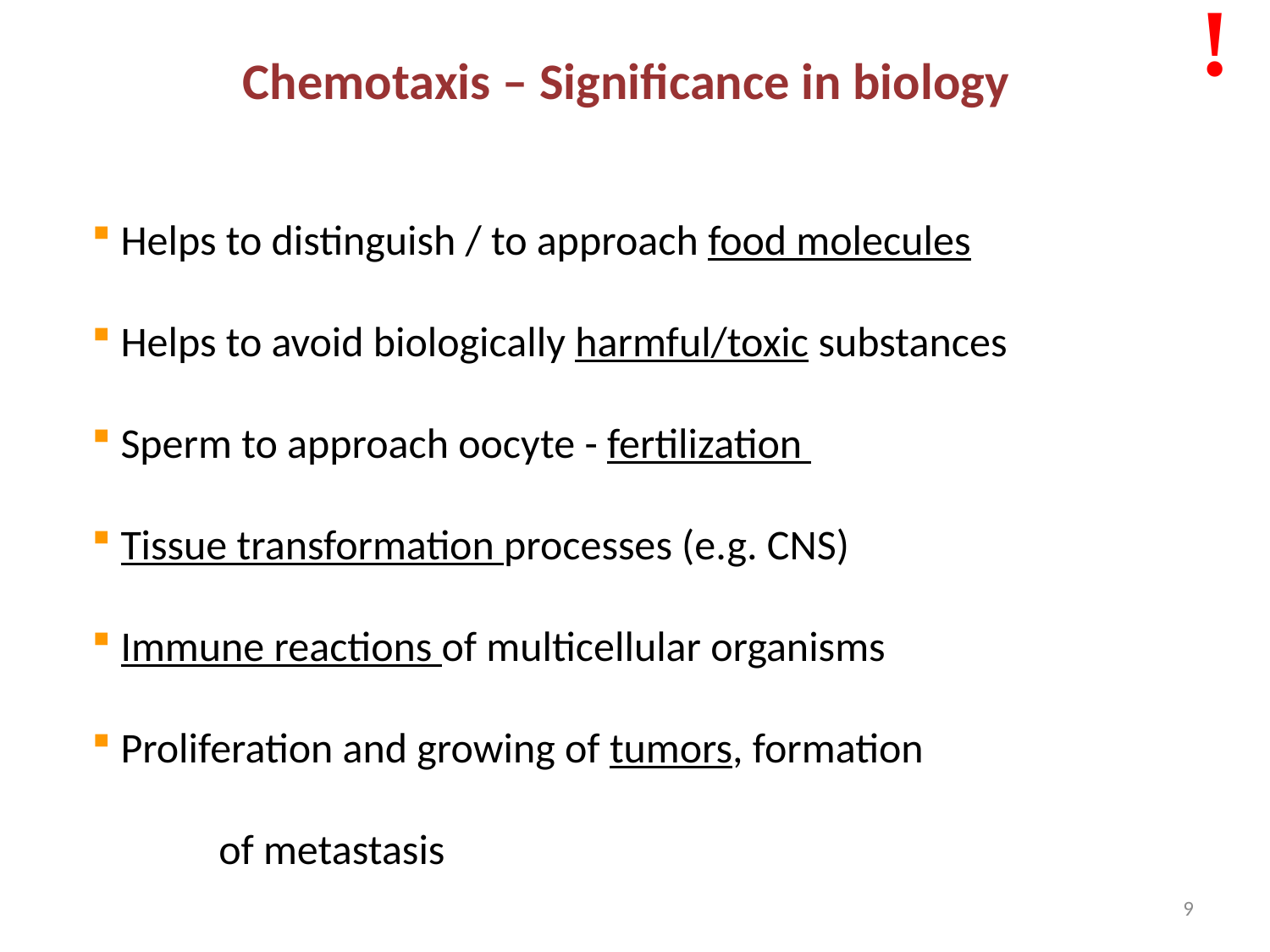

# Chemotaxis – Significance in biology
!
 Helps to distinguish / to approach food molecules
 Helps to avoid biologically harmful/toxic substances
 Sperm to approach oocyte - fertilization
 Tissue transformation processes (e.g. CNS)
 Immune reactions of multicellular organisms
 Proliferation and growing of tumors, formation
	of metastasis
9